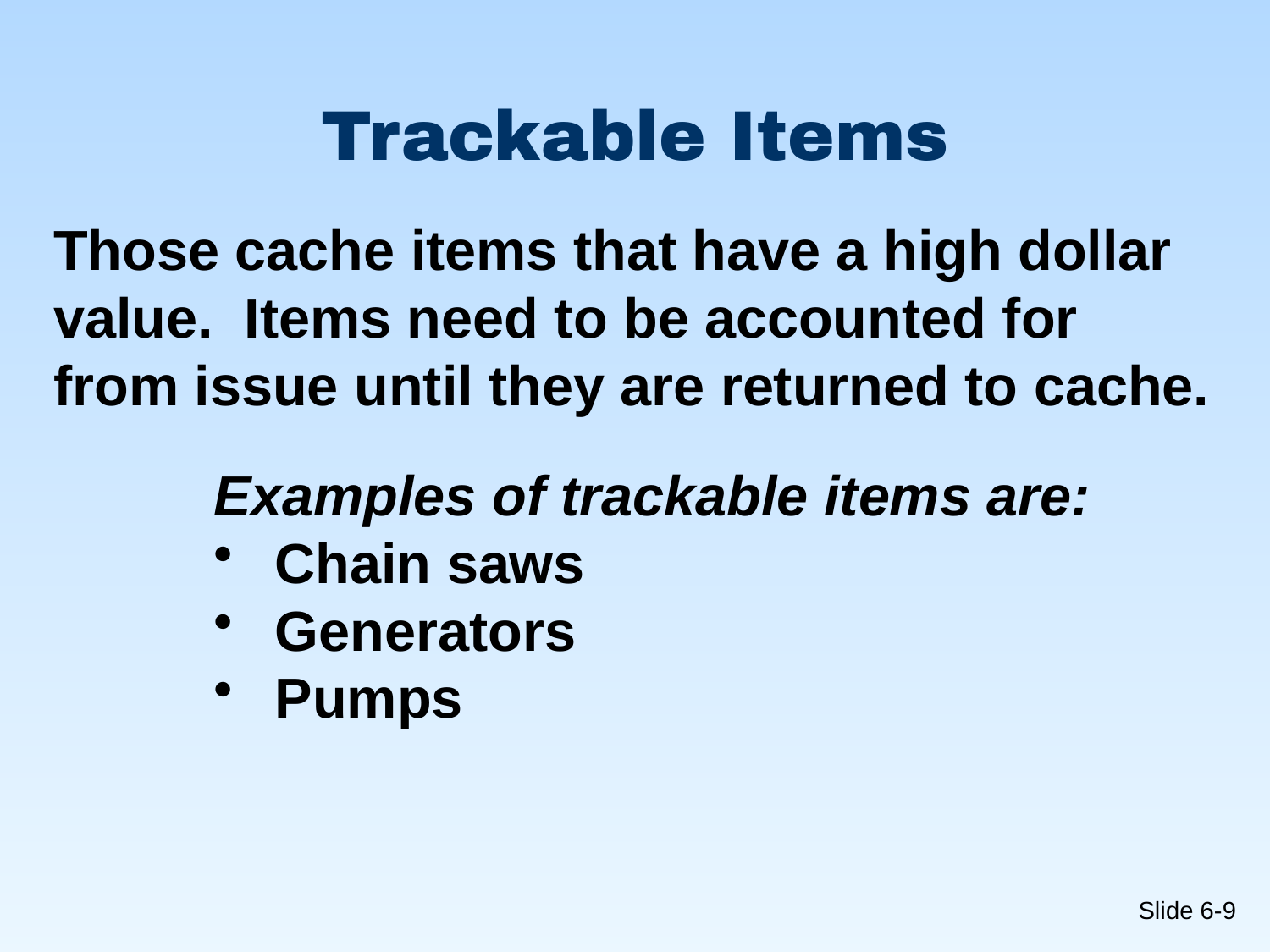

Trackable Items
Those cache items that have a high dollar
value.  Items need to be accounted for
from issue until they are returned to cache.
Examples of trackable items are:
  Chain saws
  Generators
  Pumps